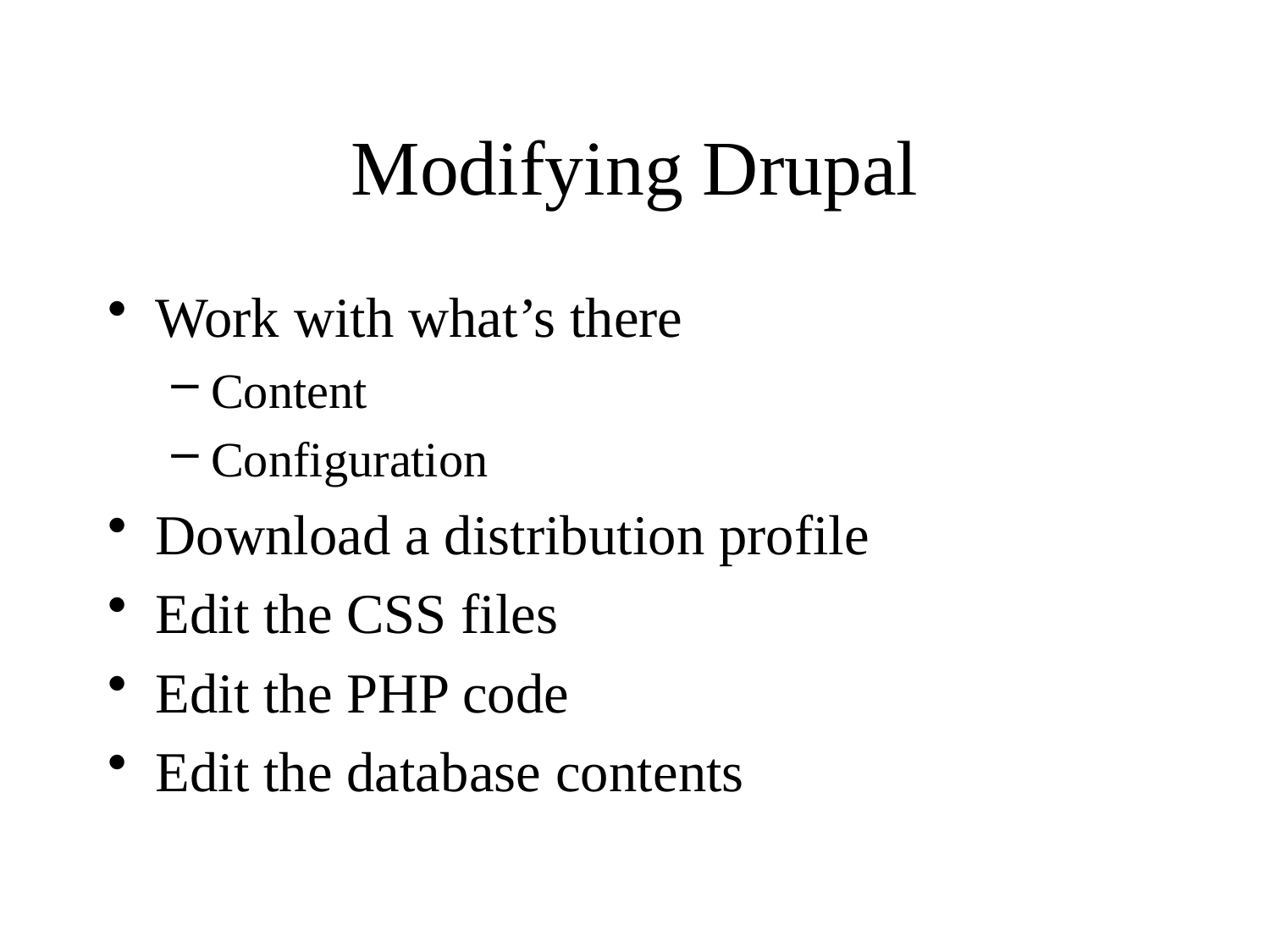

# Modifying Drupal
Work with what’s there
Content
Configuration
Download a distribution profile
Edit the CSS files
Edit the PHP code
Edit the database contents